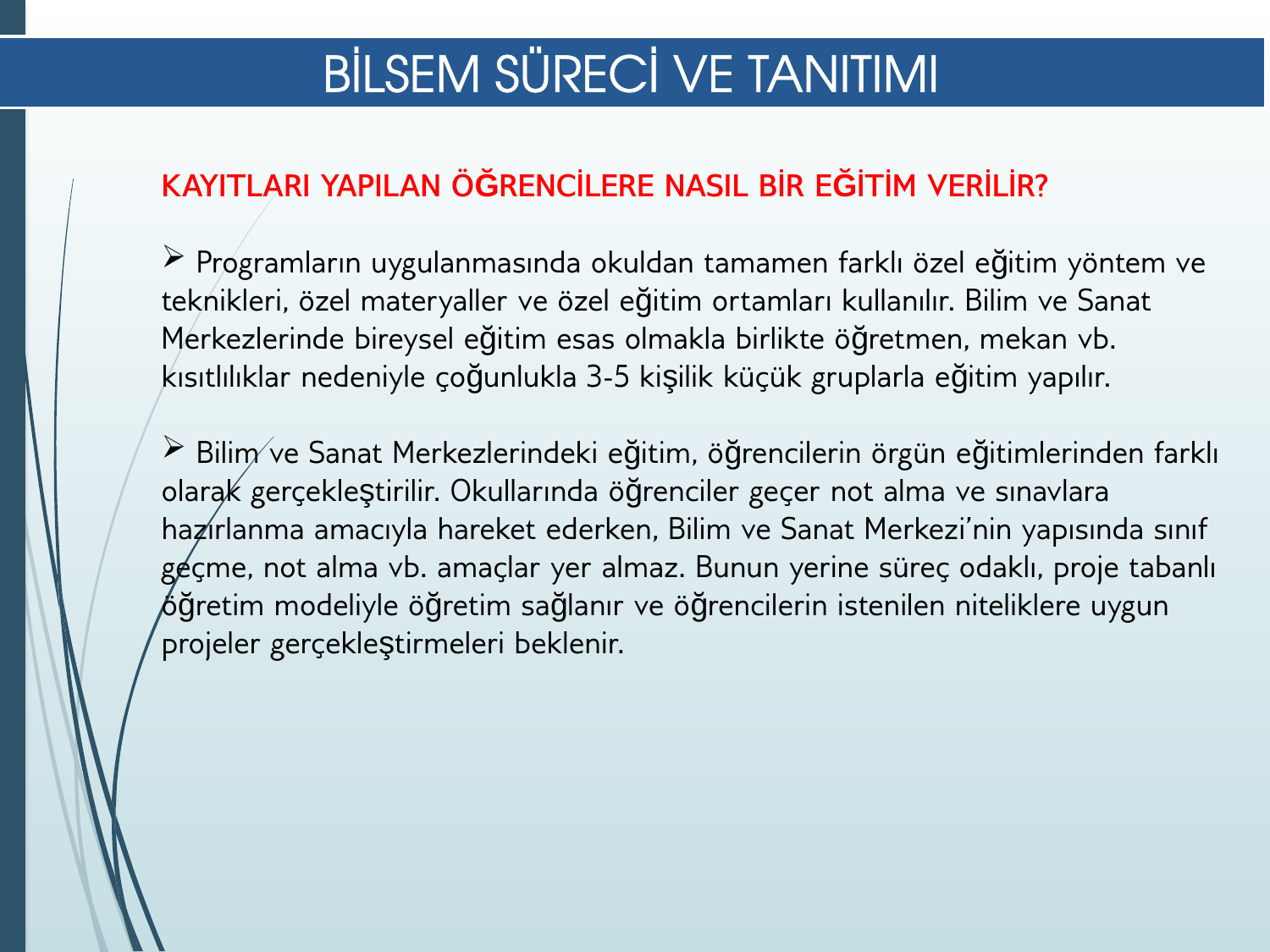

BİLSEM SÜRECİ VE TANITIMI
KAYITLARI YAPILAN ÖĞRENCİLERE NASIL BİR EĞİTİM VERİLİR?

 Programların uygulanmasında okuldan tamamen farklı özel eğitim yöntem ve teknikleri, özel materyaller ve özel eğitim ortamları kullanılır. Bilim ve Sanat Merkezlerinde bireysel eğitim esas olmakla birlikte öğretmen, mekan vb. kısıtlılıklar nedeniyle çoğunlukla 3-5 kişilik küçük gruplarla eğitim yapılır.

 Bilim ve Sanat Merkezlerindeki eğitim, öğrencilerin örgün eğitimlerinden farklı olarak gerçekleştirilir. Okullarında öğrenciler geçer not alma ve sınavlara hazırlanma amacıyla hareket ederken, Bilim ve Sanat Merkezi’nin yapısında sınıf geçme, not alma vb. amaçlar yer almaz. Bunun yerine süreç odaklı, proje tabanlı öğretim modeliyle öğretim sağlanır ve öğrencilerin istenilen niteliklere uygun projeler gerçekleştirmeleri beklenir.